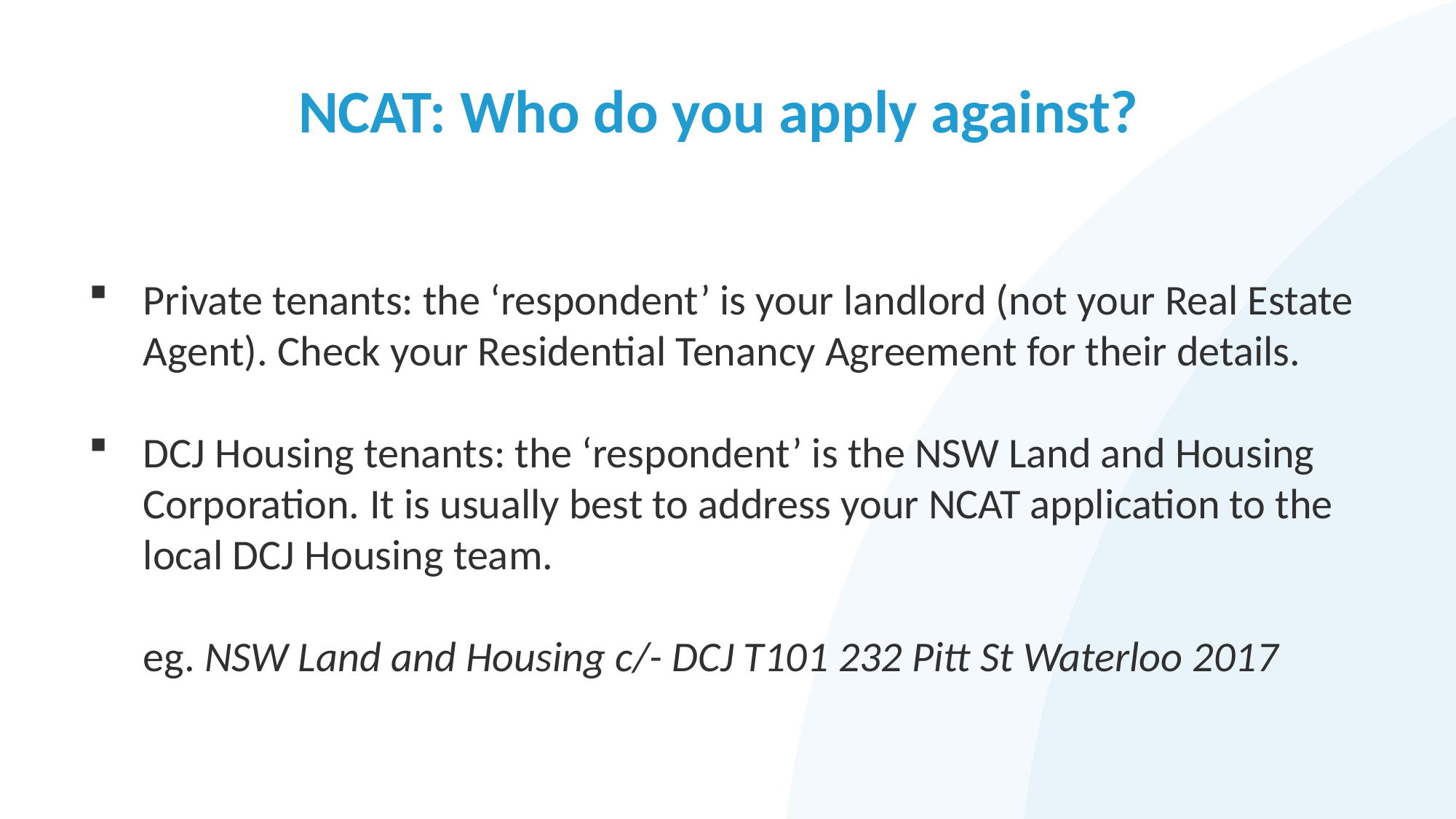

# NCAT: Who do you apply against?

Private tenants: the ‘respondent’ is your landlord (not your Real Estate Agent). Check your Residential Tenancy Agreement for their details.

DCJ Housing tenants: the ‘respondent’ is the NSW Land and Housing Corporation. It is usually best to address your NCAT application to the local DCJ Housing team.
eg. NSW Land and Housing c/- DCJ T101 232 Pitt St Waterloo 2017